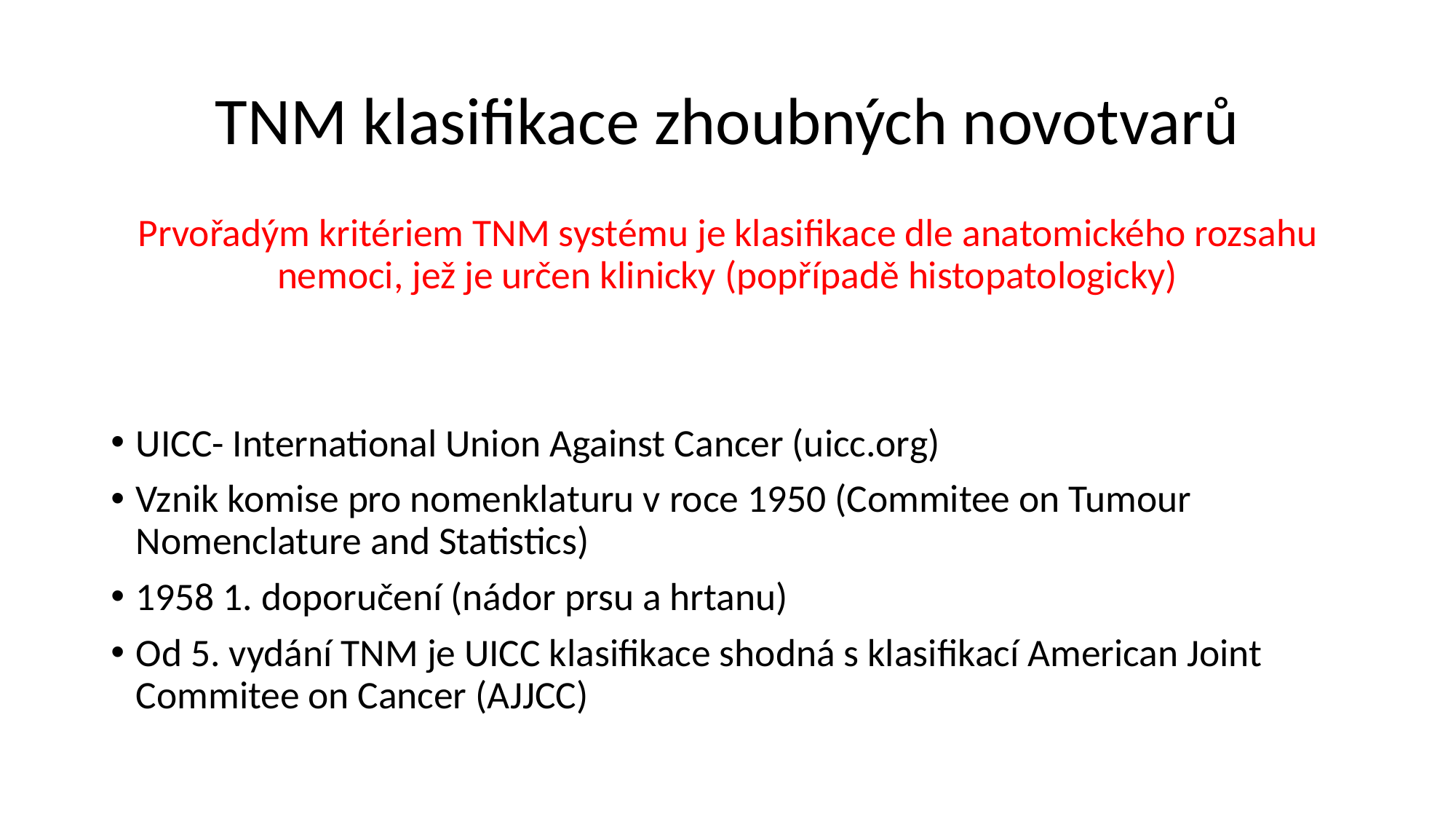

# TNM klasifikace zhoubných novotvarů
Prvořadým kritériem TNM systému je klasifikace dle anatomického rozsahu nemoci, jež je určen klinicky (popřípadě histopatologicky)

UICC- International Union Against Cancer (uicc.org)
Vznik komise pro nomenklaturu v roce 1950 (Commitee on Tumour Nomenclature and Statistics)
1958 1. doporučení (nádor prsu a hrtanu)
Od 5. vydání TNM je UICC klasifikace shodná s klasifikací American Joint Commitee on Cancer (AJJCC)